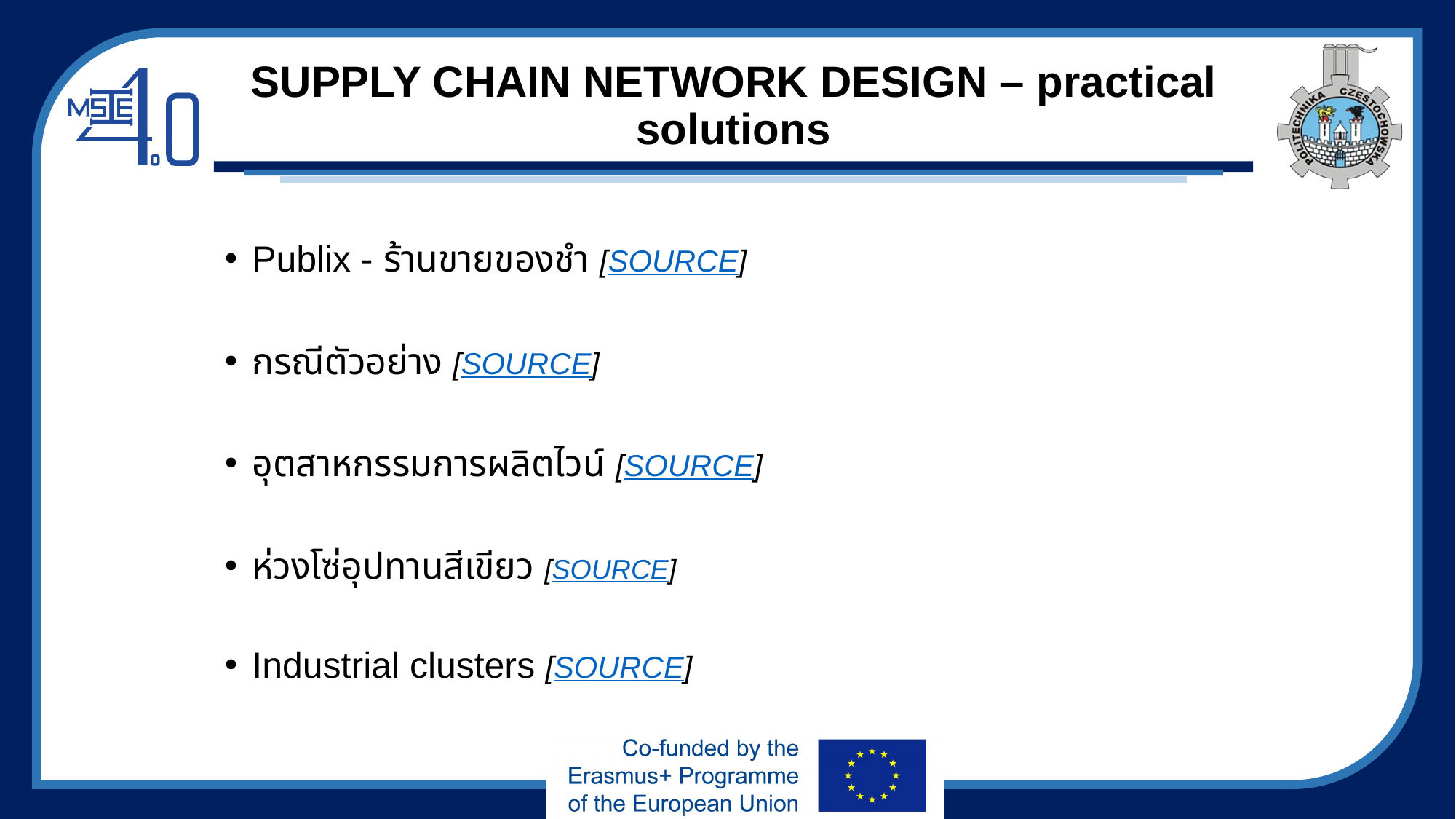

# SUPPLY CHAIN NETWORK DESIGN – practical solutions
Publix - ร้านขายของชำ [SOURCE]

กรณีตัวอย่าง [SOURCE]

อุตสาหกรรมการผลิตไวน์ [SOURCE]

ห่วงโซ่อุปทานสีเขียว [SOURCE]

Industrial clusters [SOURCE]